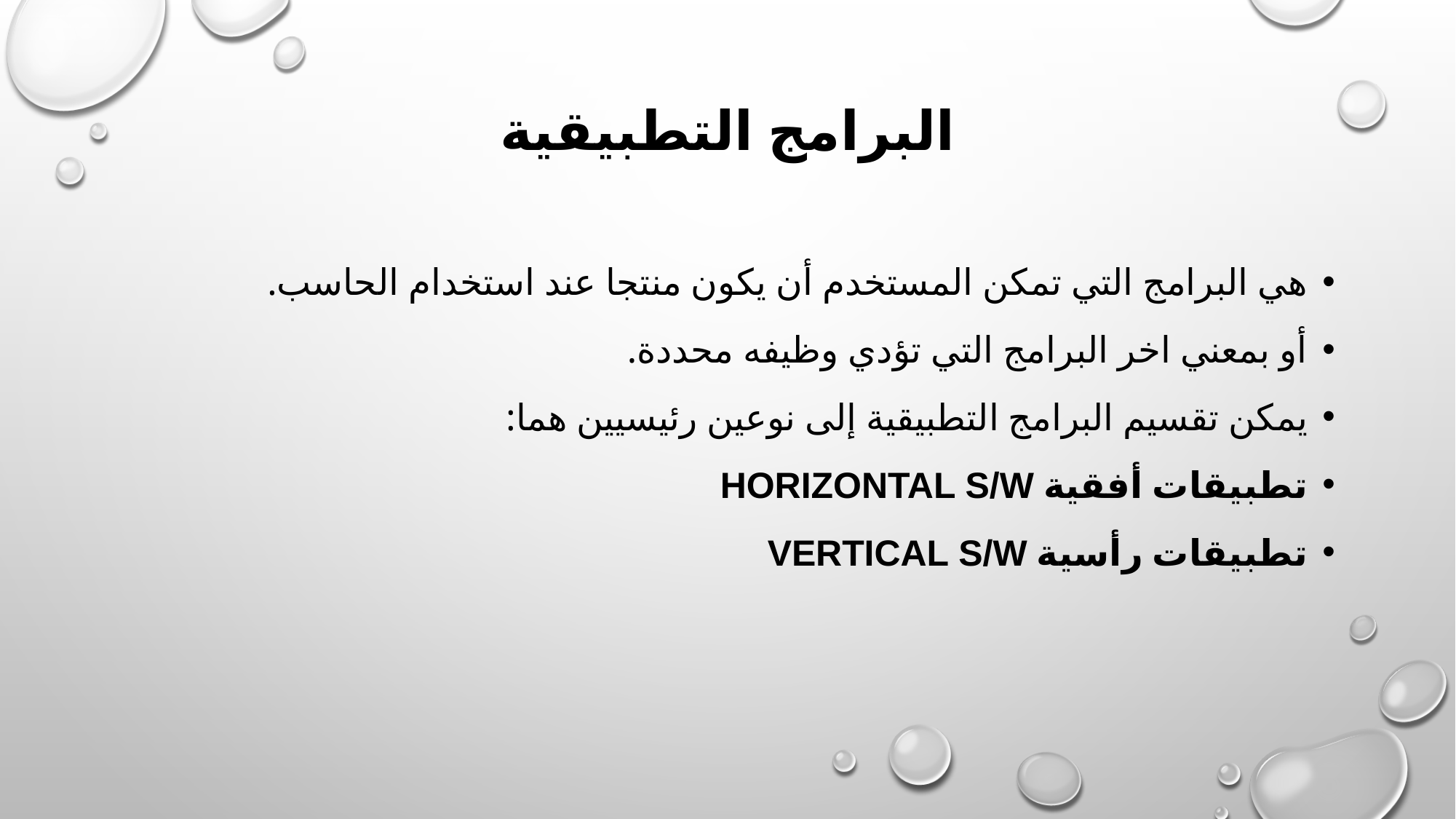

# البرامج التطبيقية
هي البرامج التي تمكن المستخدم أن يكون منتجا عند استخدام الحاسب.
أو بمعني اخر البرامج التي تؤدي وظيفه محددة.
يمكن تقسيم البرامج التطبيقية إلى نوعين رئيسيين هما:
تطبيقات أفقية Horizontal S/W
تطبيقات رأسية Vertical S/W